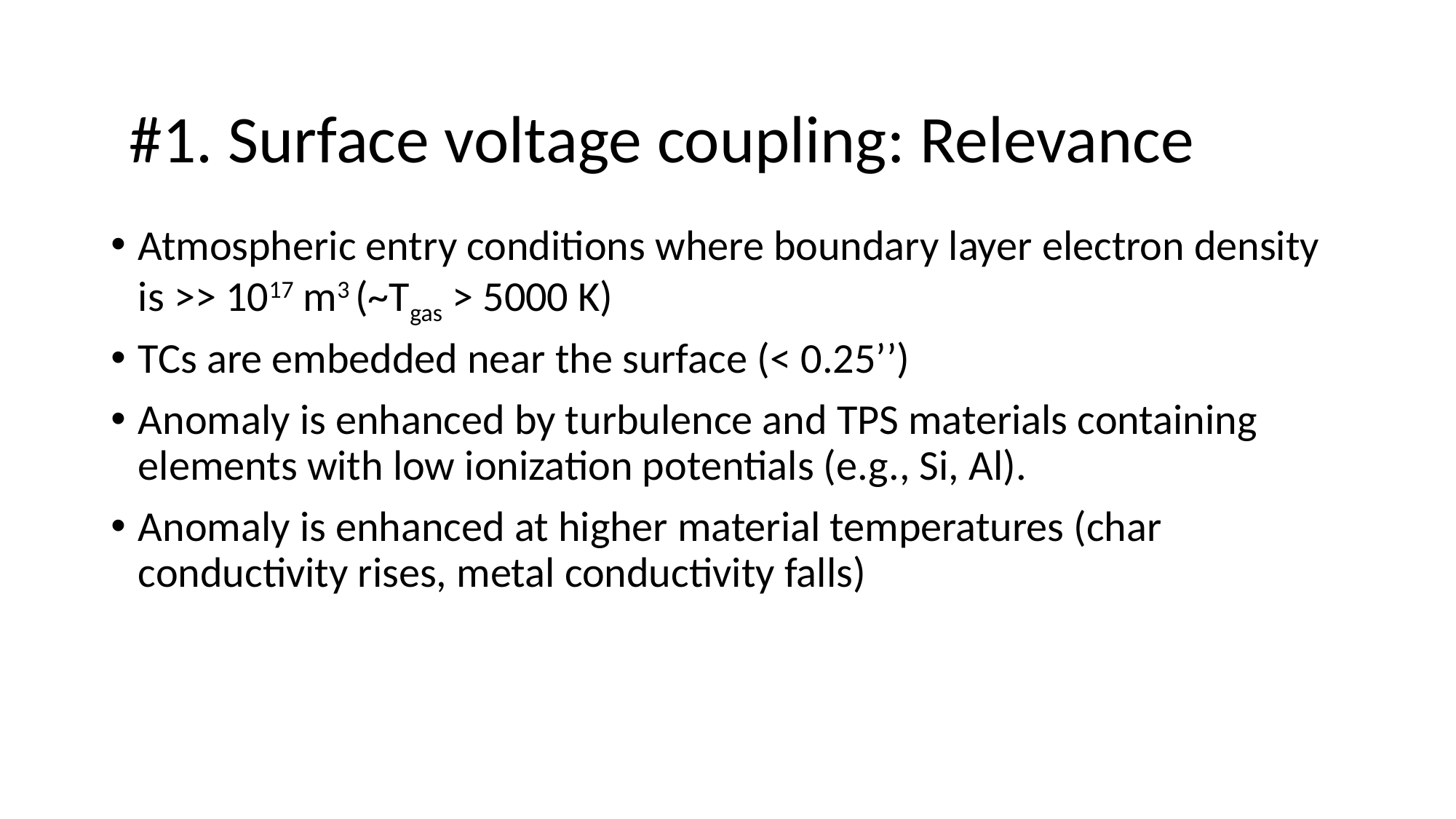

#1. Surface voltage coupling: Relevance
Atmospheric entry conditions where boundary layer electron density is >> 1017 m3 (~Tgas > 5000 K)
TCs are embedded near the surface (< 0.25’’)
Anomaly is enhanced by turbulence and TPS materials containing elements with low ionization potentials (e.g., Si, Al).
Anomaly is enhanced at higher material temperatures (char conductivity rises, metal conductivity falls)